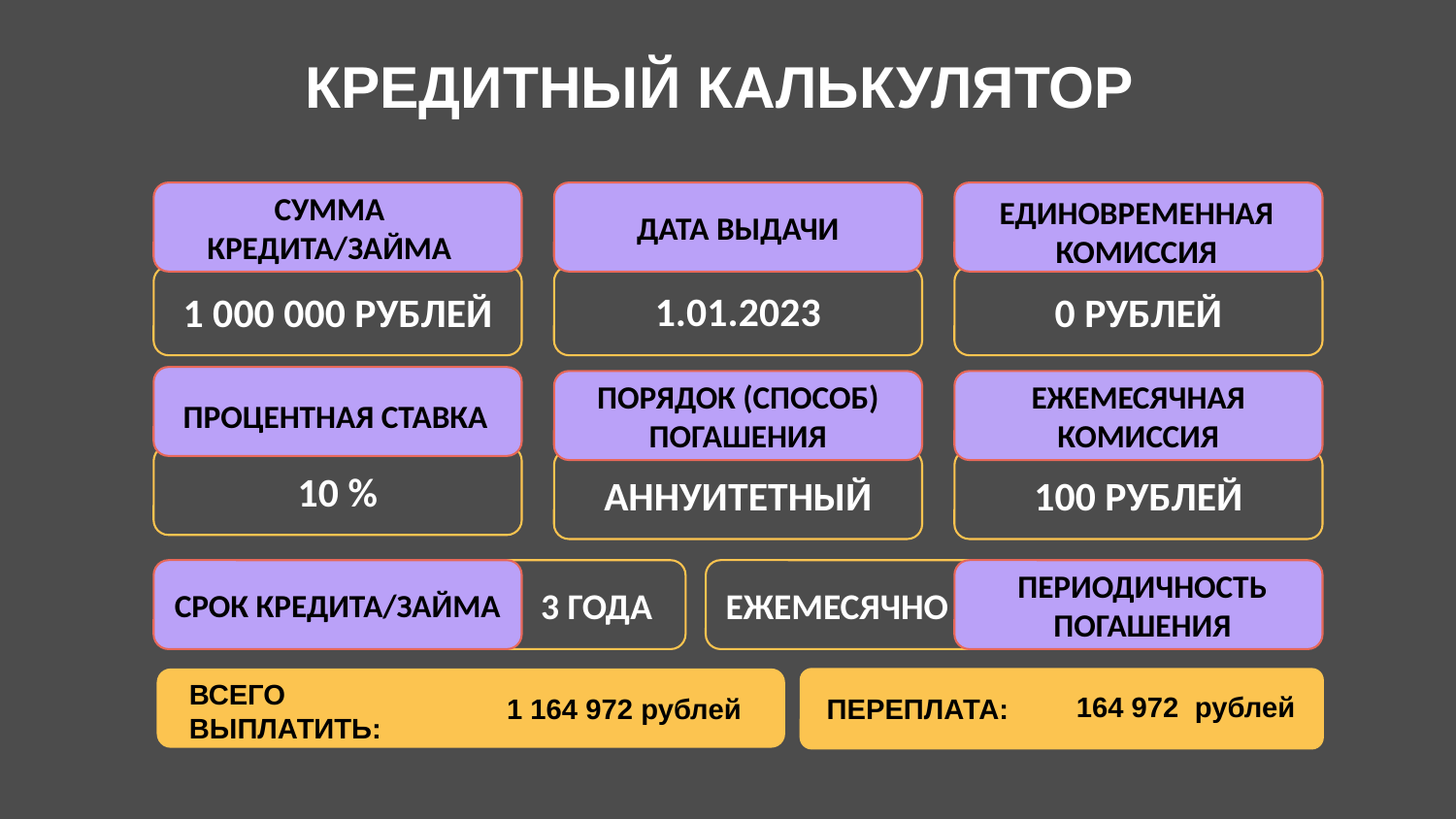

КРЕДИТНЫЙ КАЛЬКУЛЯТОР

СУММА КРЕДИТА/ЗАЙМА
ЕДИНОВРЕМЕННАЯ КОМИССИЯ
ДАТА ВЫДАЧИ

1.01.2023
1 000 000 РУБЛЕЙ
0 РУБЛЕЙ

ПОРЯДОК (СПОСОБ) ПОГАШЕНИЯ
ЕЖЕМЕСЯЧНАЯ КОМИССИЯ
ПРОЦЕНТНАЯ СТАВКА

10 %
АННУИТЕТНЫЙ
100 РУБЛЕЙ

ПЕРИОДИЧНОСТЬ ПОГАШЕНИЯ
 3 ГОДА
ЕЖЕМЕСЯЧНО
СРОК КРЕДИТА/ЗАЙМА
1 164 972 рублей

ПЕРЕПЛАТА:

ВСЕГО ВЫПЛАТИТЬ:
164 972  рублей